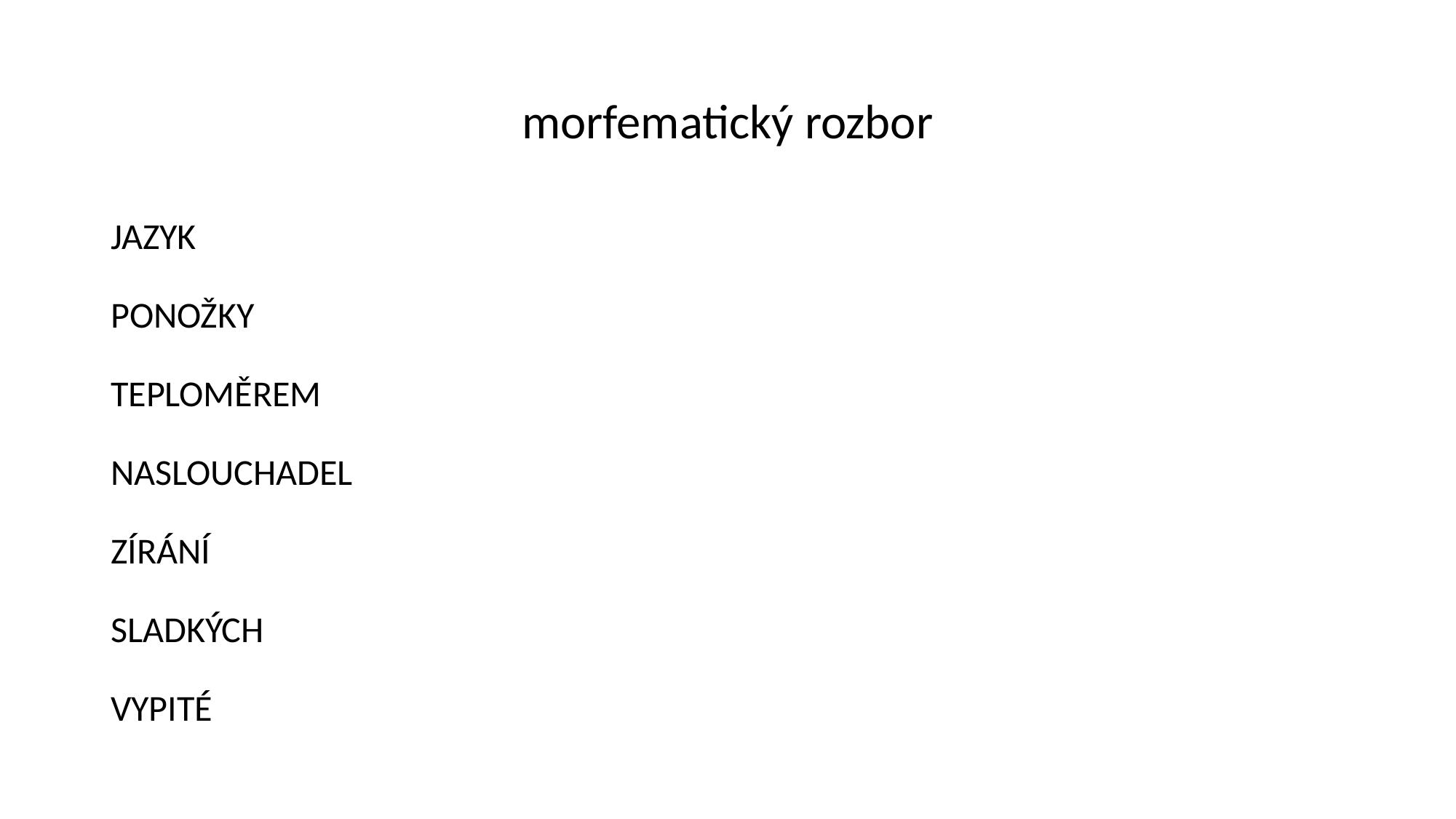

# morfematický rozbor
JAZYK
PONOŽKY
TEPLOMĚREM
NASLOUCHADEL
ZÍRÁNÍ
SLADKÝCH
VYPITÉ